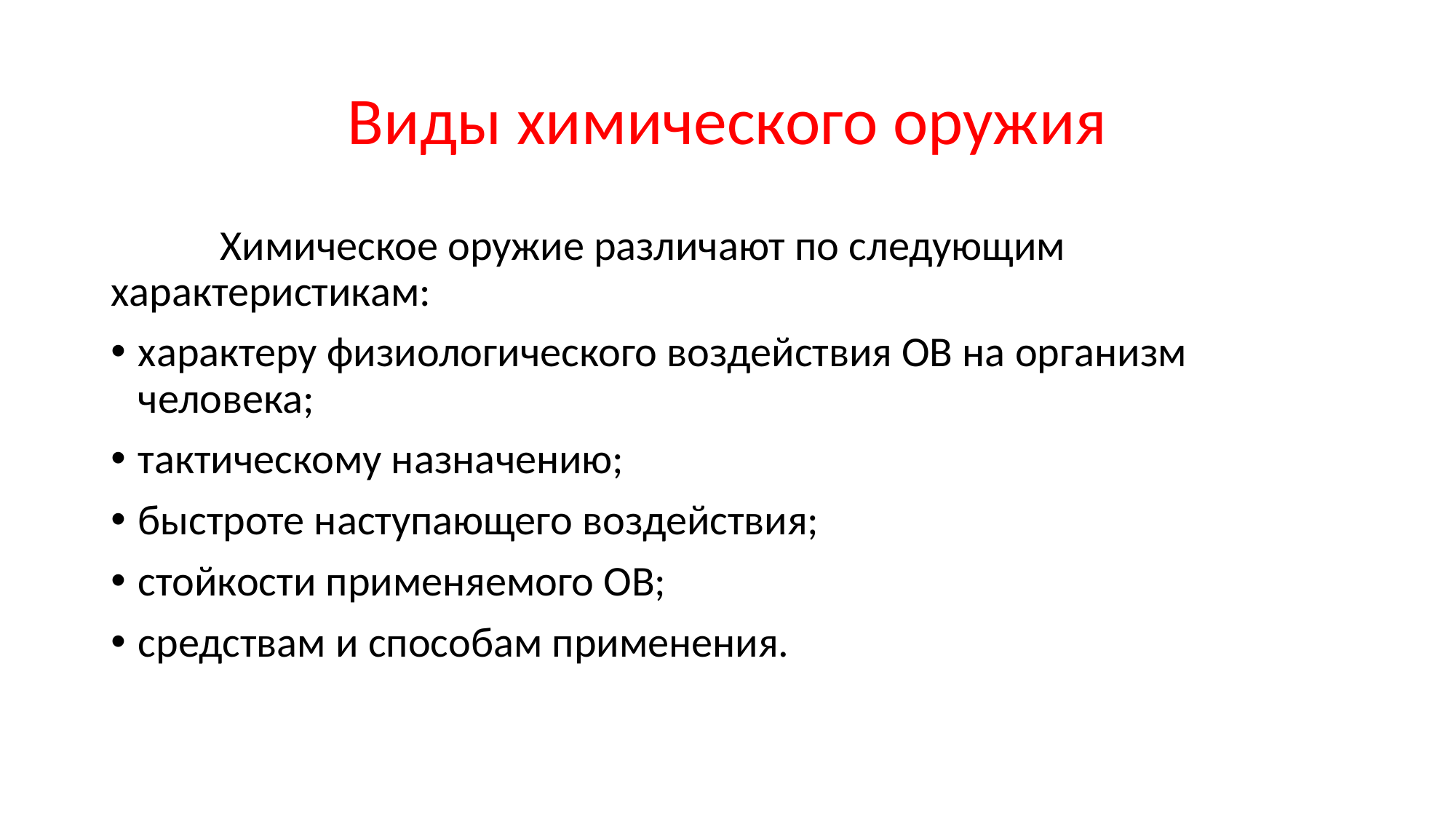

# Виды химического оружия
	Химическое оружие различают по следующим характеристикам:
характеру физиологического воздействия ОВ на организм человека;
тактическому назначению;
быстроте наступающего воздействия;
стойкости применяемого ОВ;
средствам и способам применения.